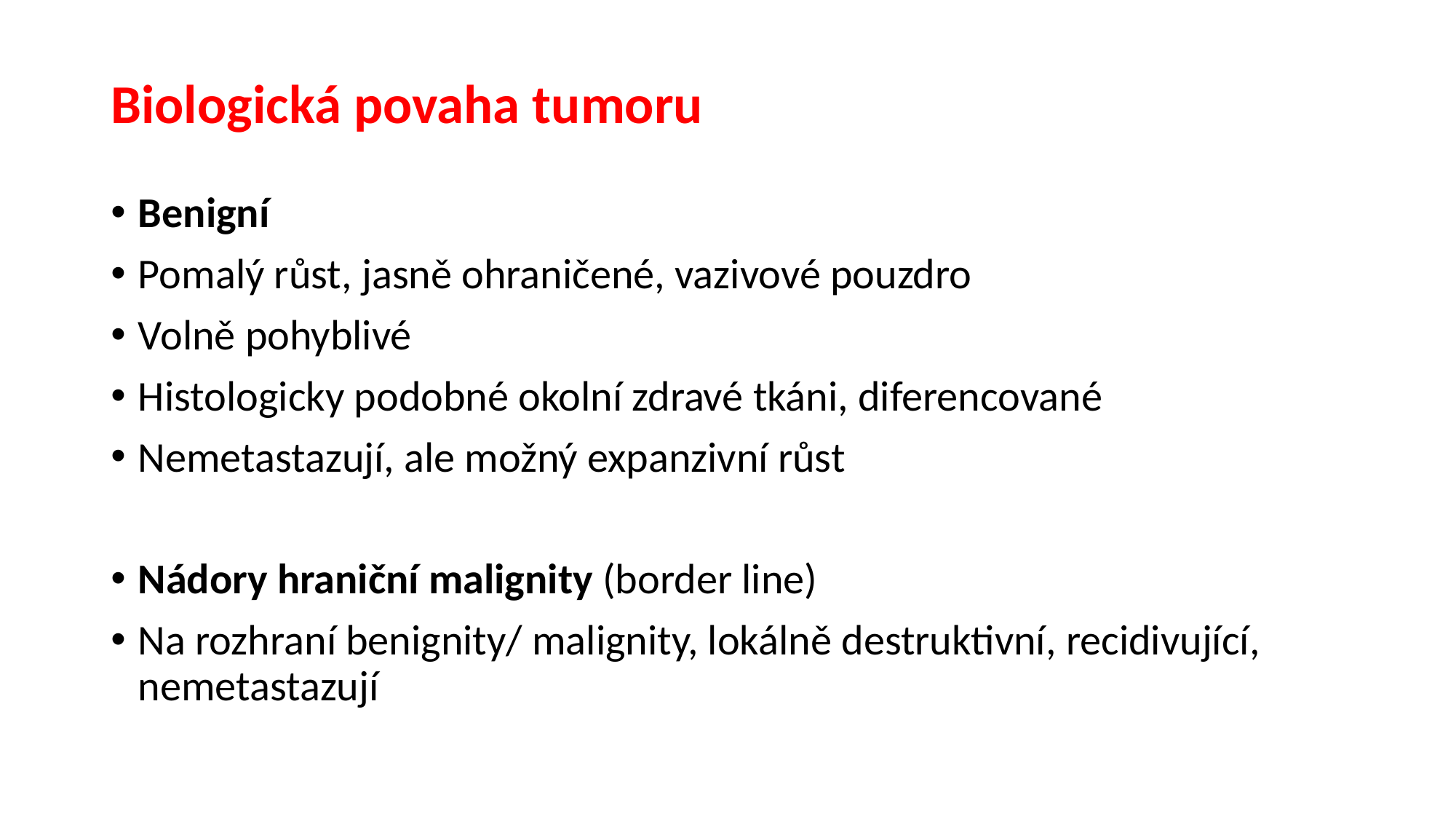

# Biologická povaha tumoru
Benigní
Pomalý růst, jasně ohraničené, vazivové pouzdro
Volně pohyblivé
Histologicky podobné okolní zdravé tkáni, diferencované
Nemetastazují, ale možný expanzivní růst

Nádory hraniční malignity (border line)
Na rozhraní benignity/ malignity, lokálně destruktivní, recidivující, nemetastazují